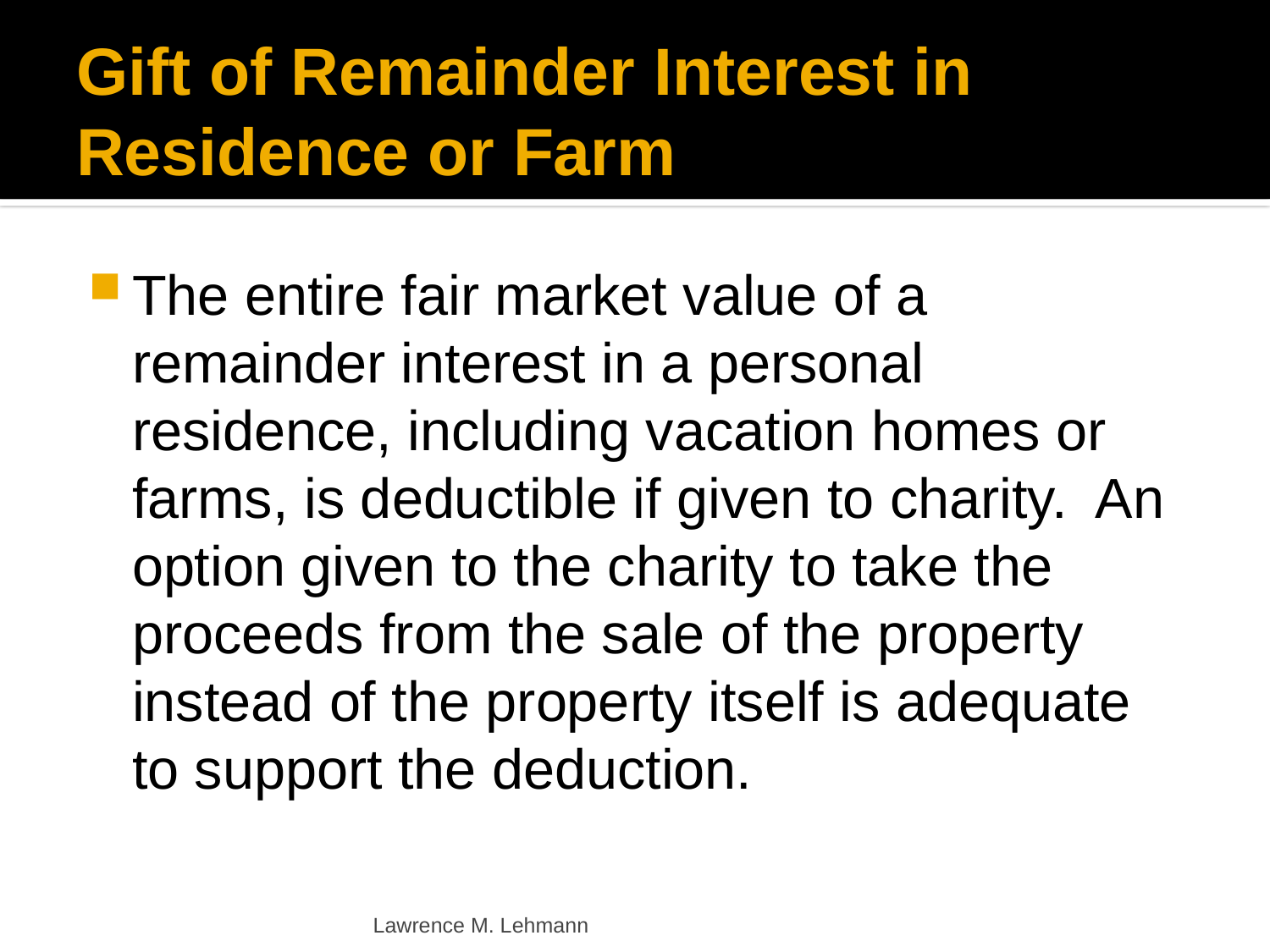

# Gift of Remainder Interest in Residence or Farm
The entire fair market value of a remainder interest in a personal residence, including vacation homes or farms, is deductible if given to charity.  An option given to the charity to take the proceeds from the sale of the property instead of the property itself is adequate to support the deduction.
Lawrence M. Lehmann